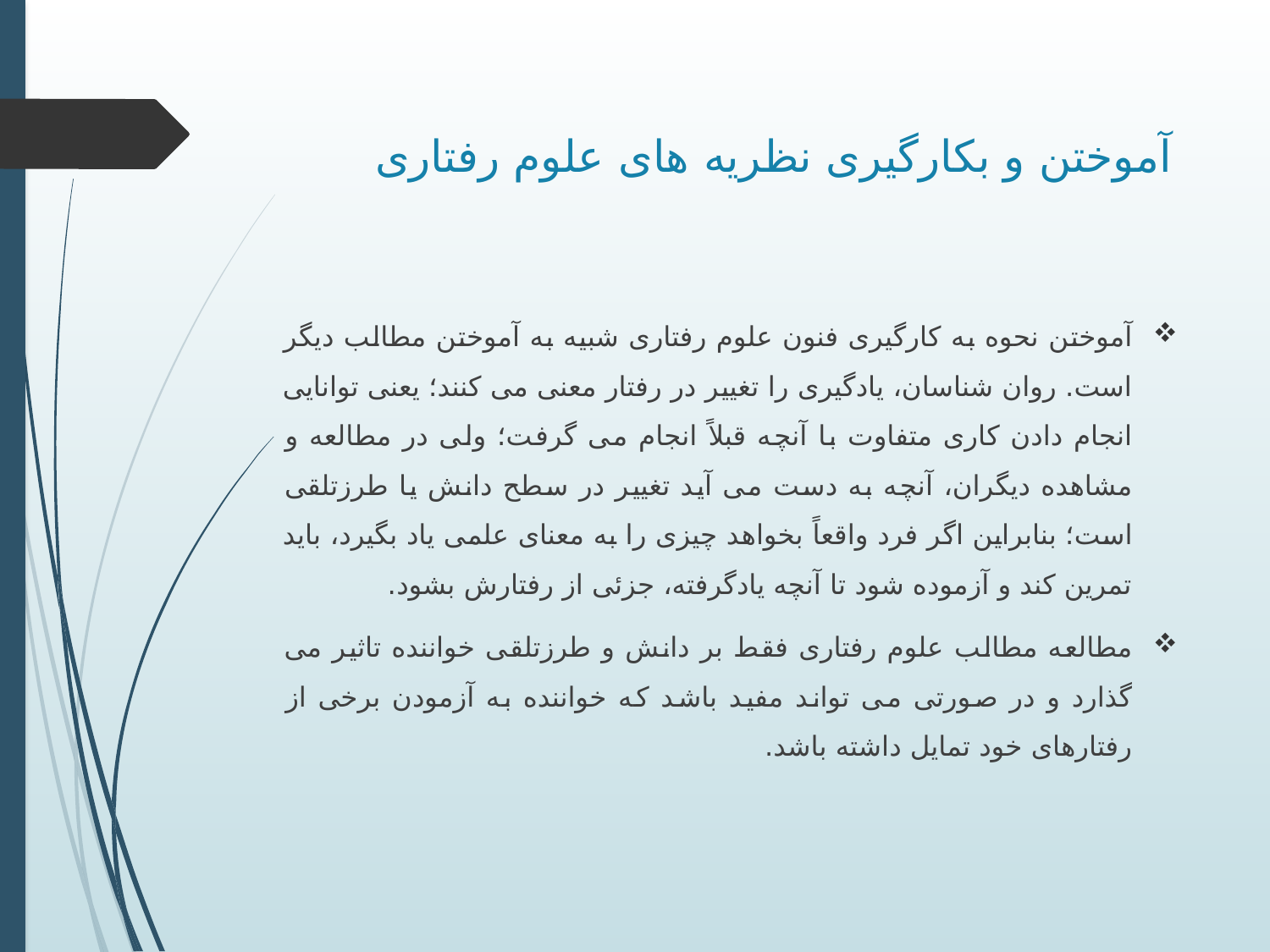

# آموختن و بکارگیری نظریه های علوم رفتاری
آموختن نحوه به کارگیری فنون علوم رفتاری شبیه به آموختن مطالب دیگر است. روان شناسان، یادگیری را تغییر در رفتار معنی می کنند؛ یعنی توانایی انجام دادن کاری متفاوت با آنچه قبلاً انجام می گرفت؛ ولی در مطالعه و مشاهده دیگران، آنچه به دست می آید تغییر در سطح دانش یا طرزتلقی است؛ بنابراین اگر فرد واقعاً بخواهد چیزی را به معنای علمی یاد بگیرد، باید تمرین کند و آزموده شود تا آنچه یادگرفته، جزئی از رفتارش بشود.
مطالعه مطالب علوم رفتاری فقط بر دانش و طرزتلقی خواننده تاثیر می گذارد و در صورتی می تواند مفید باشد که خواننده به آزمودن برخی از رفتارهای خود تمایل داشته باشد.